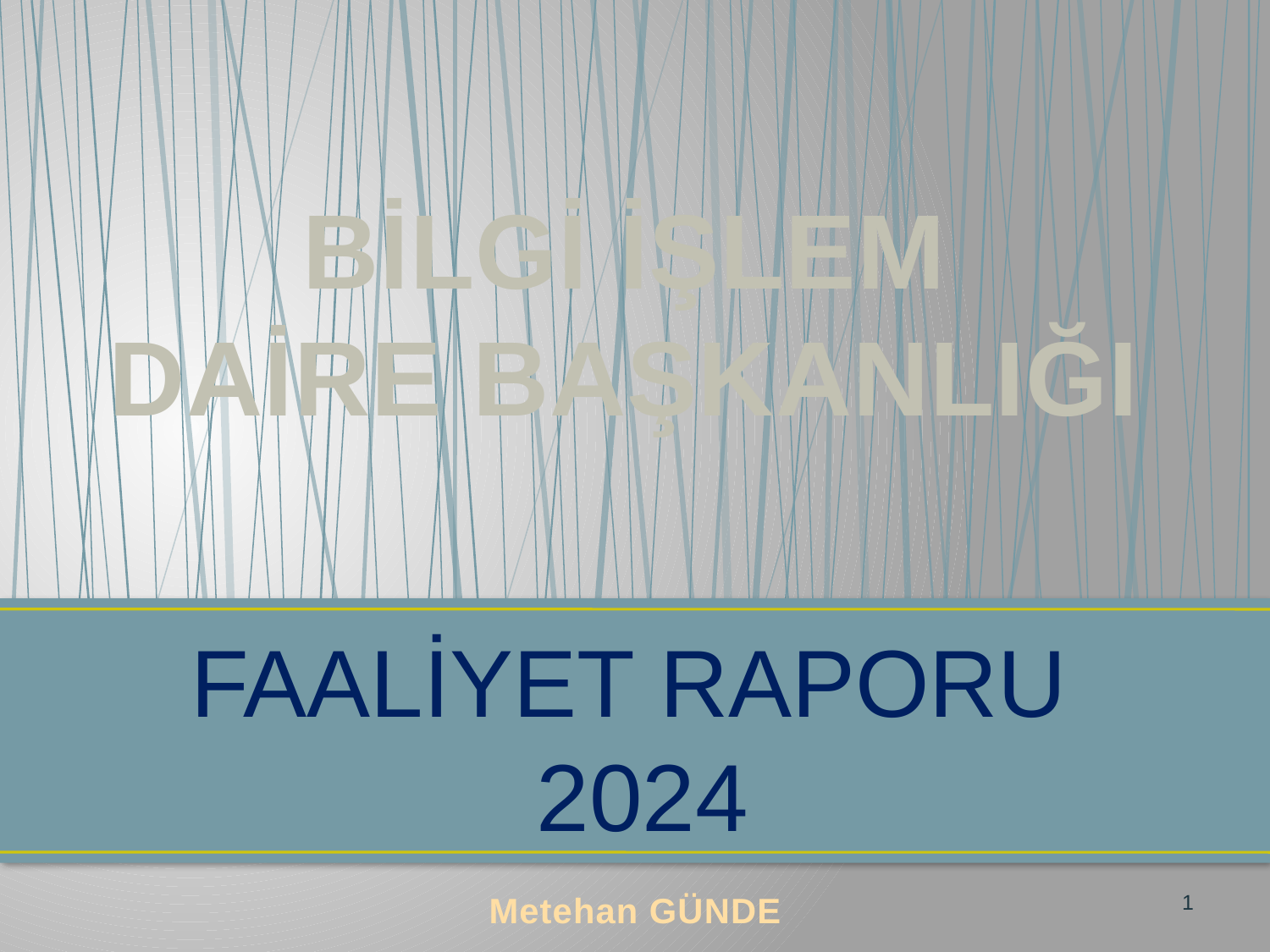

# BİLGİ İŞLEM DAİRE BAŞKANLIĞI
FAALİYET RAPORU
2024
Metehan GÜNDE
1